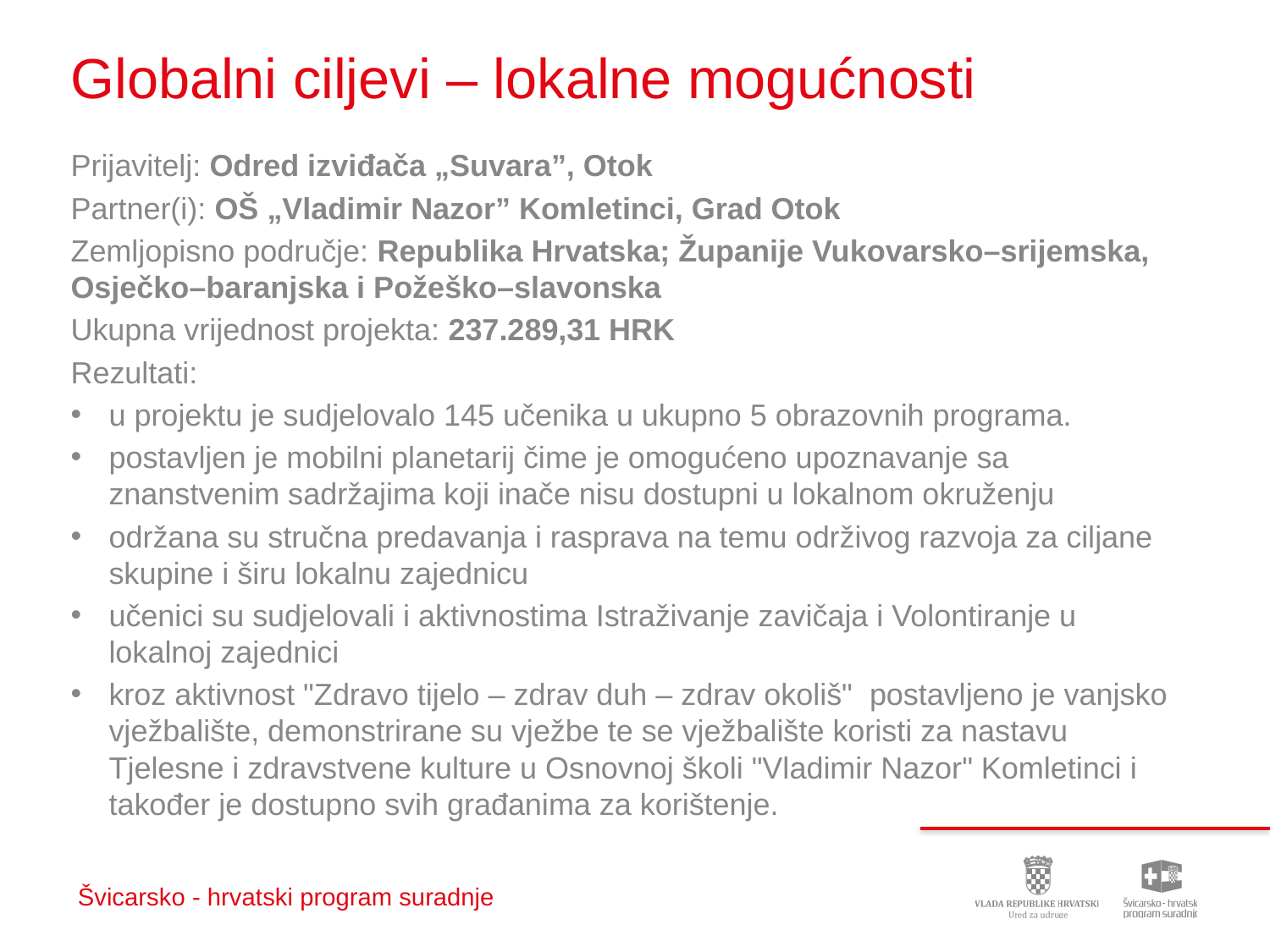

# Globalni ciljevi – lokalne mogućnosti
Prijavitelj: Odred izviđača „Suvara”, Otok
Partner(i): OŠ „Vladimir Nazor” Komletinci, Grad Otok
Zemljopisno područje: Republika Hrvatska; Županije Vukovarsko–srijemska, Osječko–baranjska i Požeško–slavonska
Ukupna vrijednost projekta: 237.289,31 HRK
Rezultati:
u projektu je sudjelovalo 145 učenika u ukupno 5 obrazovnih programa.
postavljen je mobilni planetarij čime je omogućeno upoznavanje sa znanstvenim sadržajima koji inače nisu dostupni u lokalnom okruženju
održana su stručna predavanja i rasprava na temu održivog razvoja za ciljane skupine i širu lokalnu zajednicu
učenici su sudjelovali i aktivnostima Istraživanje zavičaja i Volontiranje u lokalnoj zajednici
kroz aktivnost "Zdravo tijelo – zdrav duh – zdrav okoliš"  postavljeno je vanjsko vježbalište, demonstrirane su vježbe te se vježbalište koristi za nastavu Tjelesne i zdravstvene kulture u Osnovnoj školi "Vladimir Nazor" Komletinci i također je dostupno svih građanima za korištenje.